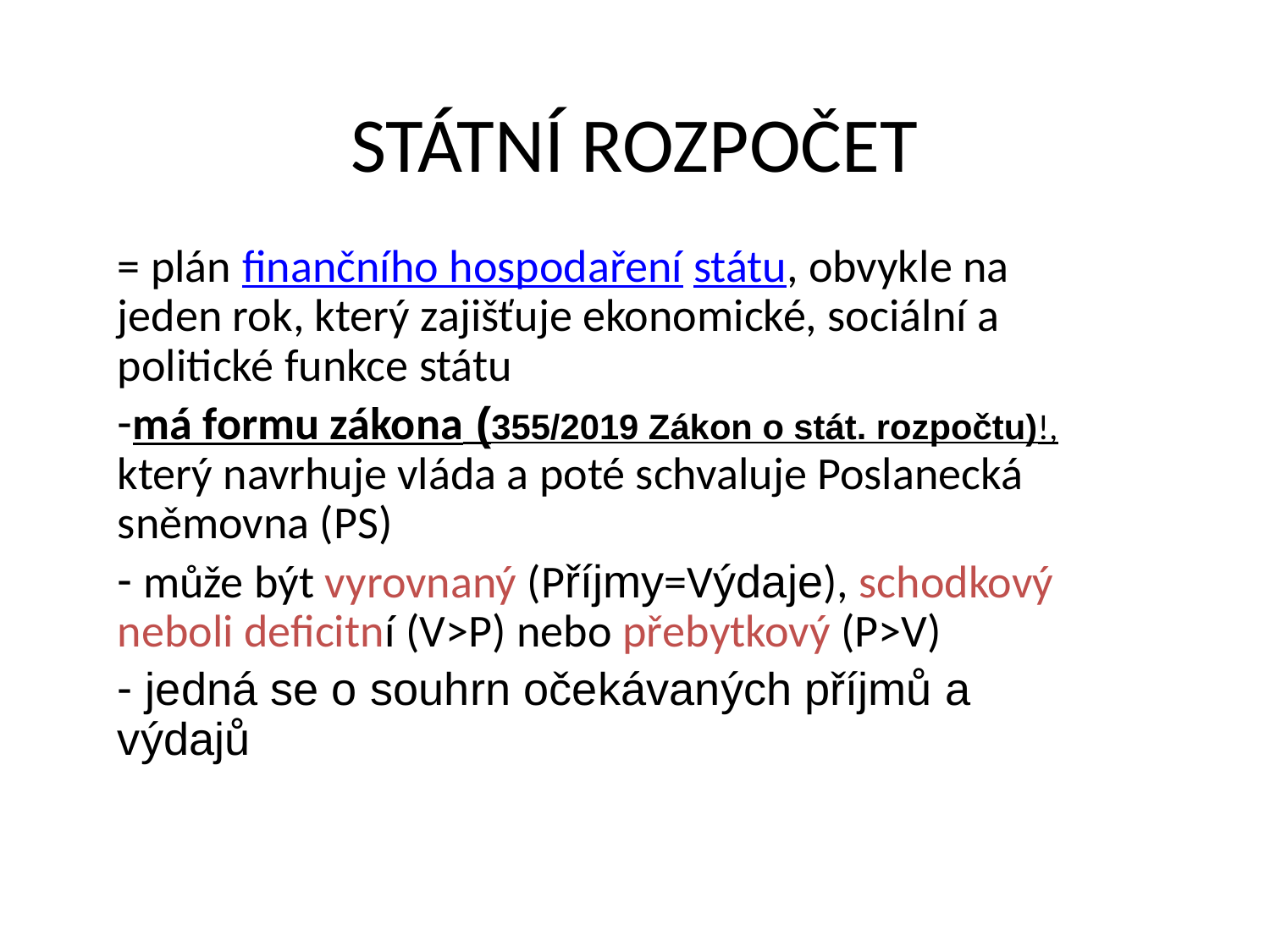

# STÁTNÍ ROZPOČET
= plán finančního hospodaření státu, obvykle na jeden rok, který zajišťuje ekonomické, sociální a politické funkce státu
má formu zákona (355/2019 Zákon o stát. rozpočtu)!, který navrhuje vláda a poté schvaluje Poslanecká sněmovna (PS)
 může být vyrovnaný (Příjmy=Výdaje), schodkový neboli deficitní (V>P) nebo přebytkový (P>V)
 jedná se o souhrn očekávaných příjmů a výdajů